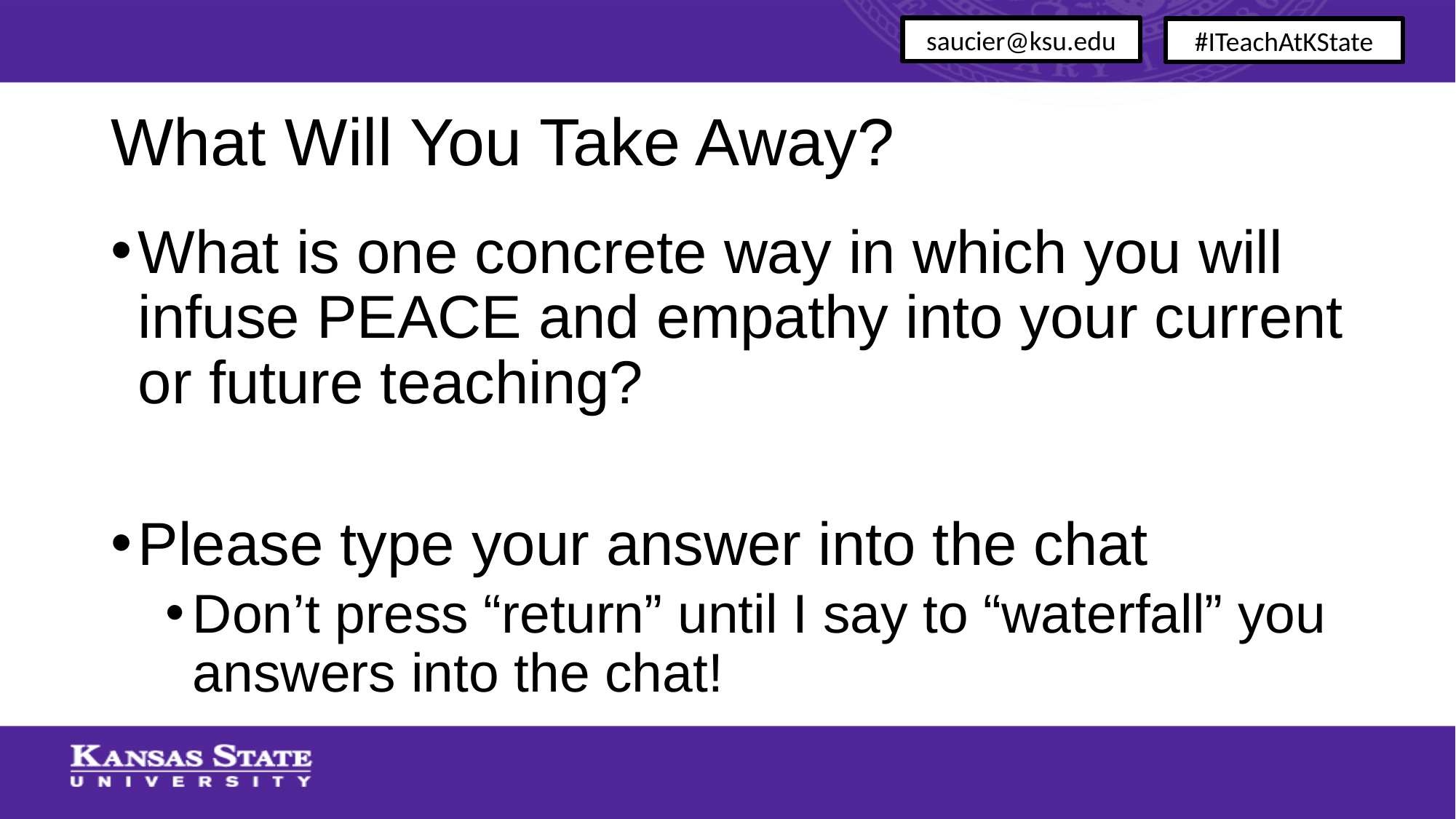

saucier@ksu.edu
#ITeachAtKState
# What Will You Take Away?
What is one concrete way in which you will infuse PEACE and empathy into your current or future teaching?

Please type your answer into the chat
Don’t press “return” until I say to “waterfall” you answers into the chat!